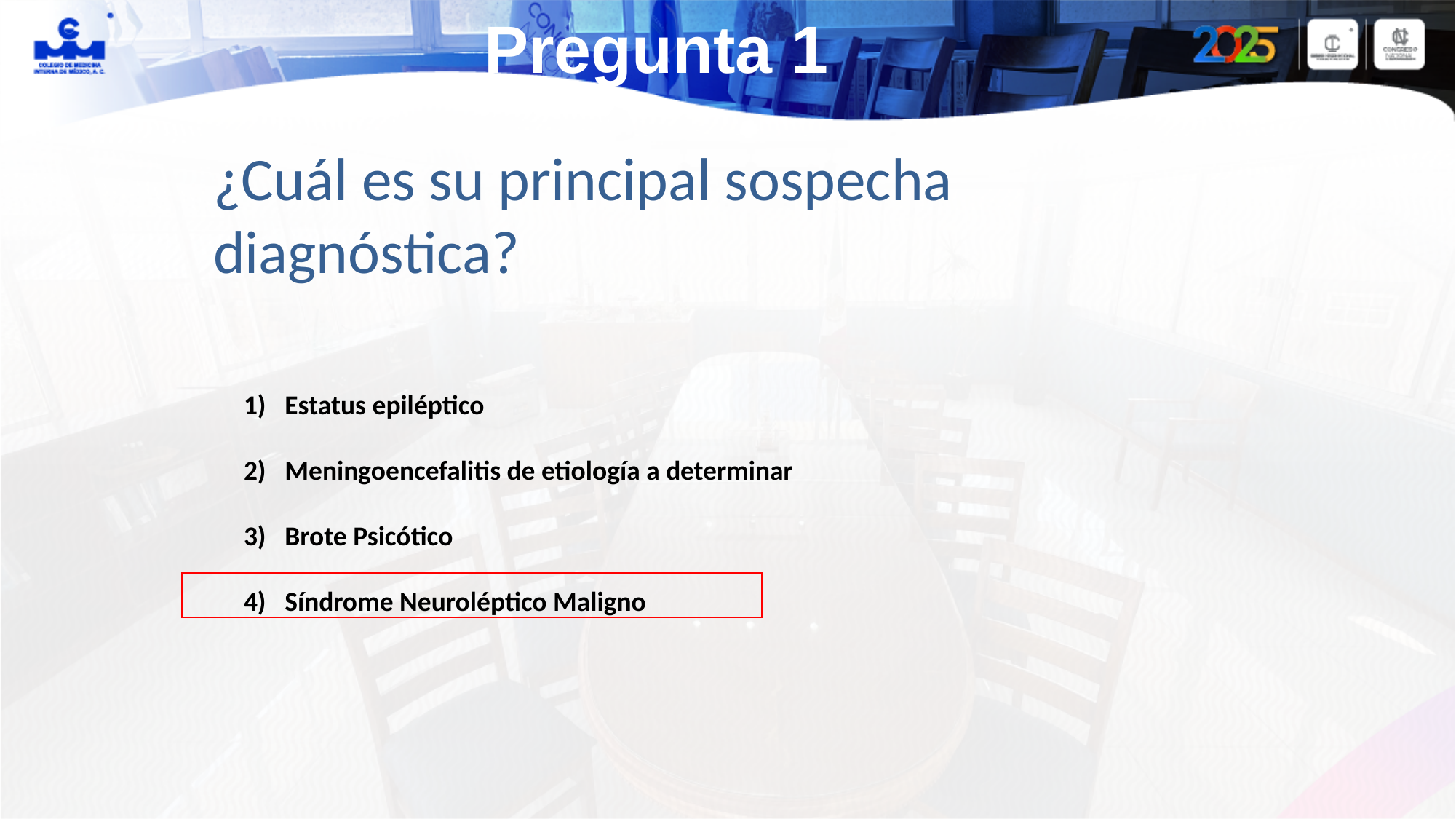

Pregunta 1
¿Cuál es su principal sospecha diagnóstica?

Estatus epiléptico

Meningoencefalitis de etiología a determinar

Brote Psicótico

Síndrome Neuroléptico Maligno